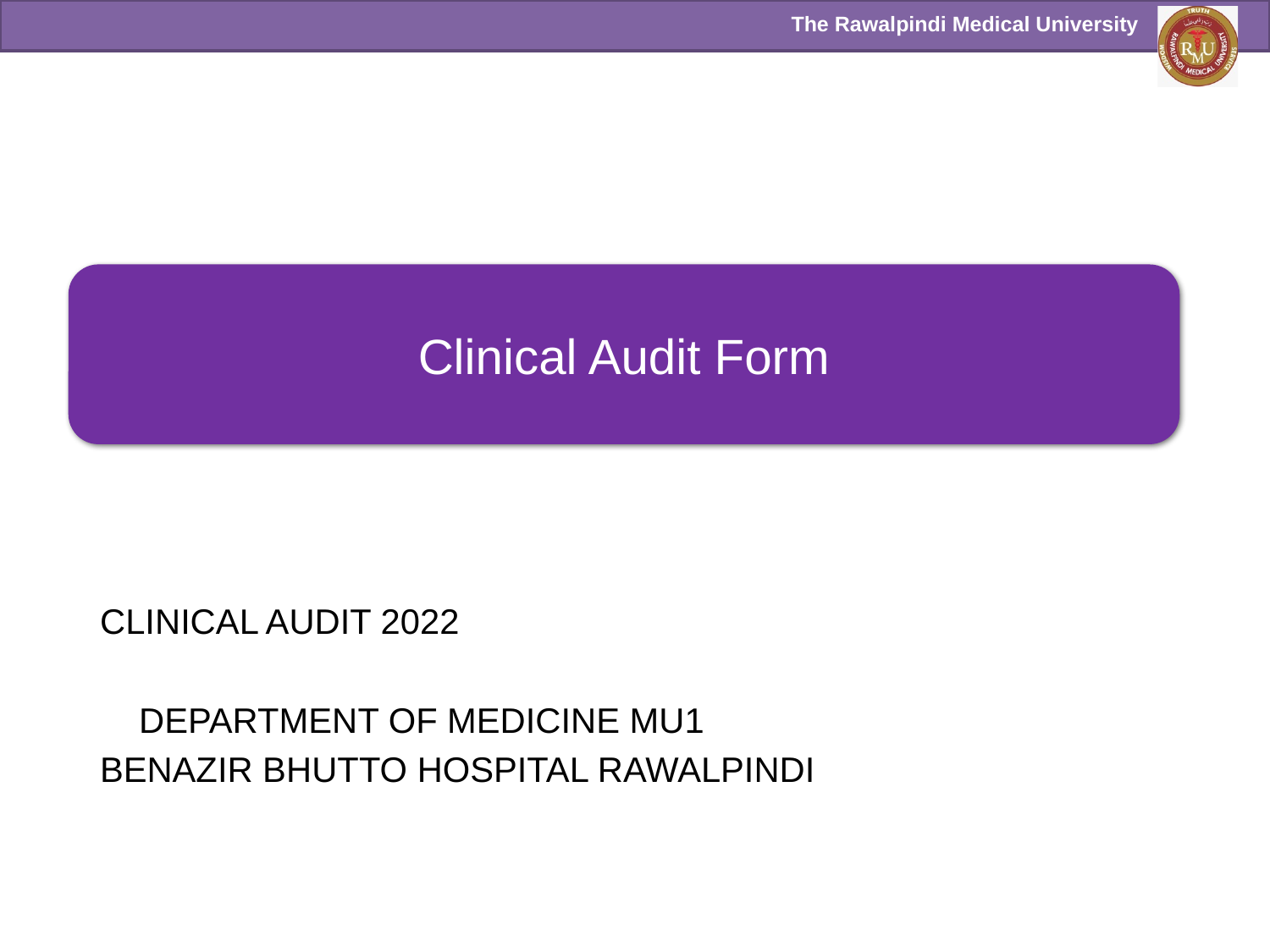

Clinical Audit Form
CLINICAL AUDIT 2022

    DEPARTMENT OF MEDICINE MU1
BENAZIR BHUTTO HOSPITAL RAWALPINDI